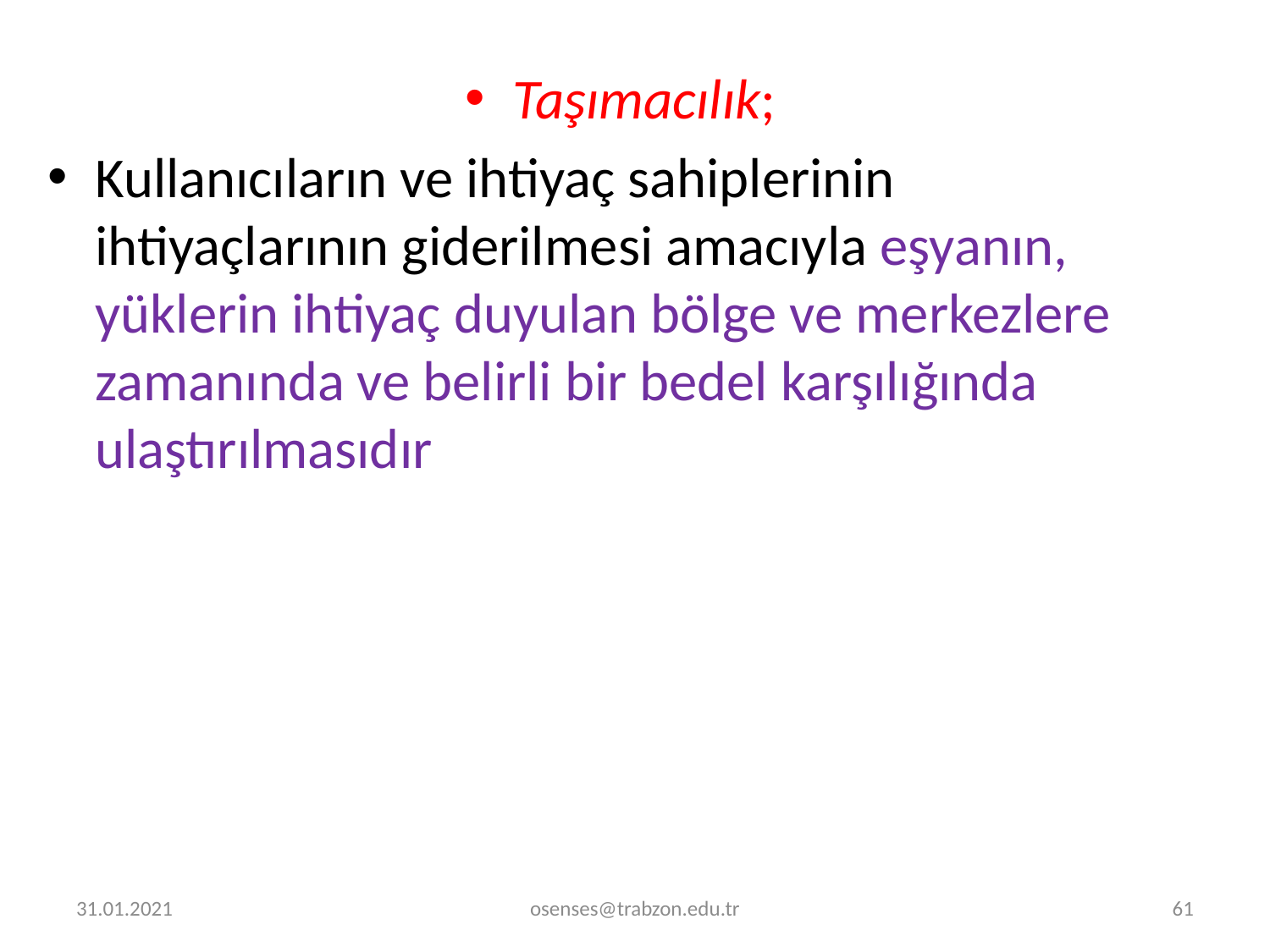

Taşımacılık;
Kullanıcıların ve ihtiyaç sahiplerinin ihtiyaçlarının gideril­mesi amacıyla eşyanın, yüklerin ihtiyaç duyulan bölge ve merkezlere zamanında ve belirli bir bedel karşılığında ulaştırılmasıdır
31.01.2021
osenses@trabzon.edu.tr
61